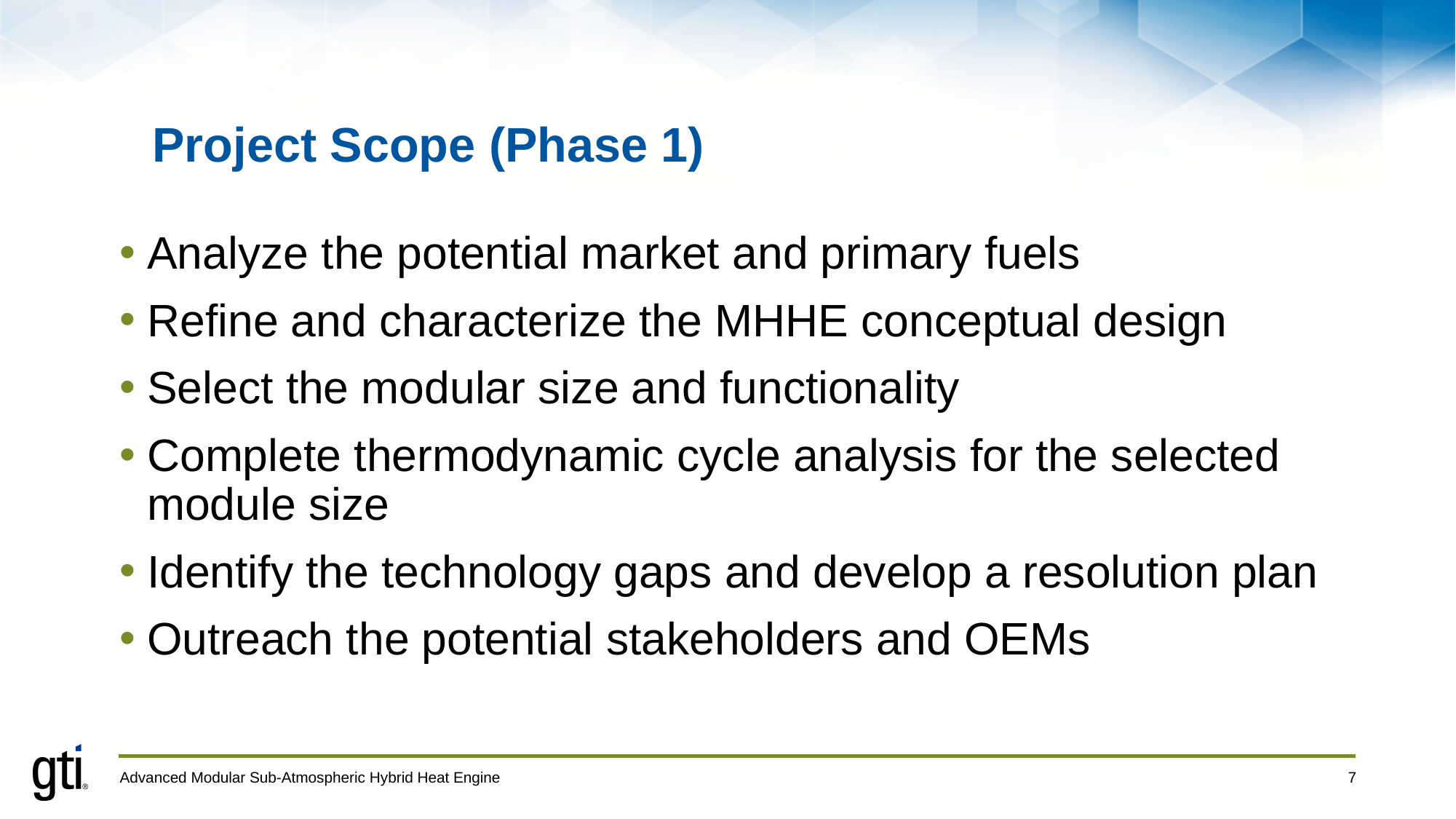

# Project Scope (Phase 1)
Analyze the potential market and primary fuels
Refine and characterize the MHHE conceptual design
Select the modular size and functionality
Complete thermodynamic cycle analysis for the selected module size
Identify the technology gaps and develop a resolution plan
Outreach the potential stakeholders and OEMs